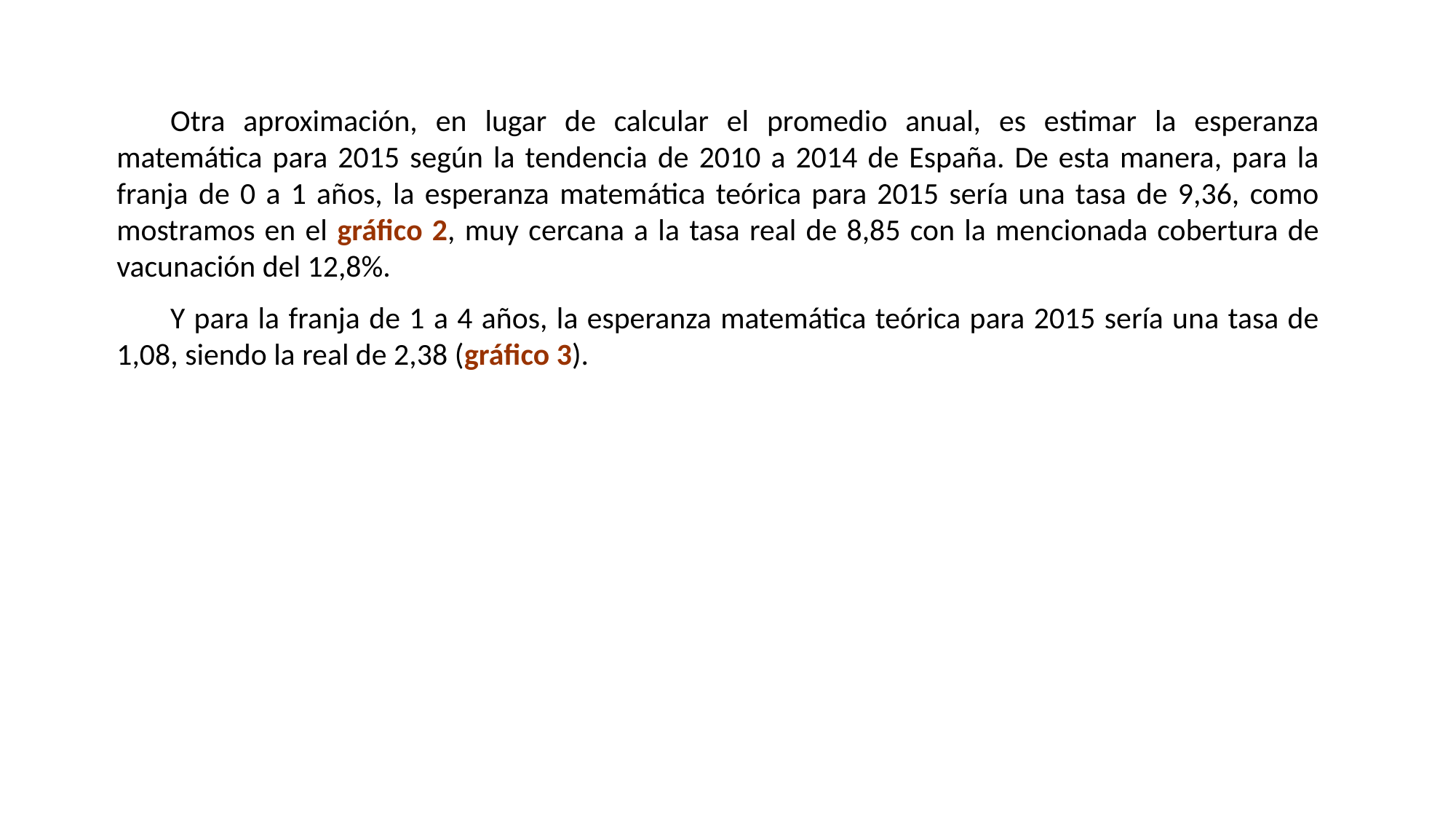

Otra aproximación, en lugar de calcular el promedio anual, es estimar la esperanza matemática para 2015 según la tendencia de 2010 a 2014 de España. De esta manera, para la franja de 0 a 1 años, la esperanza matemática teórica para 2015 sería una tasa de 9,36, como mostramos en el gráfico 2, muy cercana a la tasa real de 8,85 con la mencionada cobertura de vacunación del 12,8%.
Y para la franja de 1 a 4 años, la esperanza matemática teórica para 2015 sería una tasa de 1,08, siendo la real de 2,38 (gráfico 3).